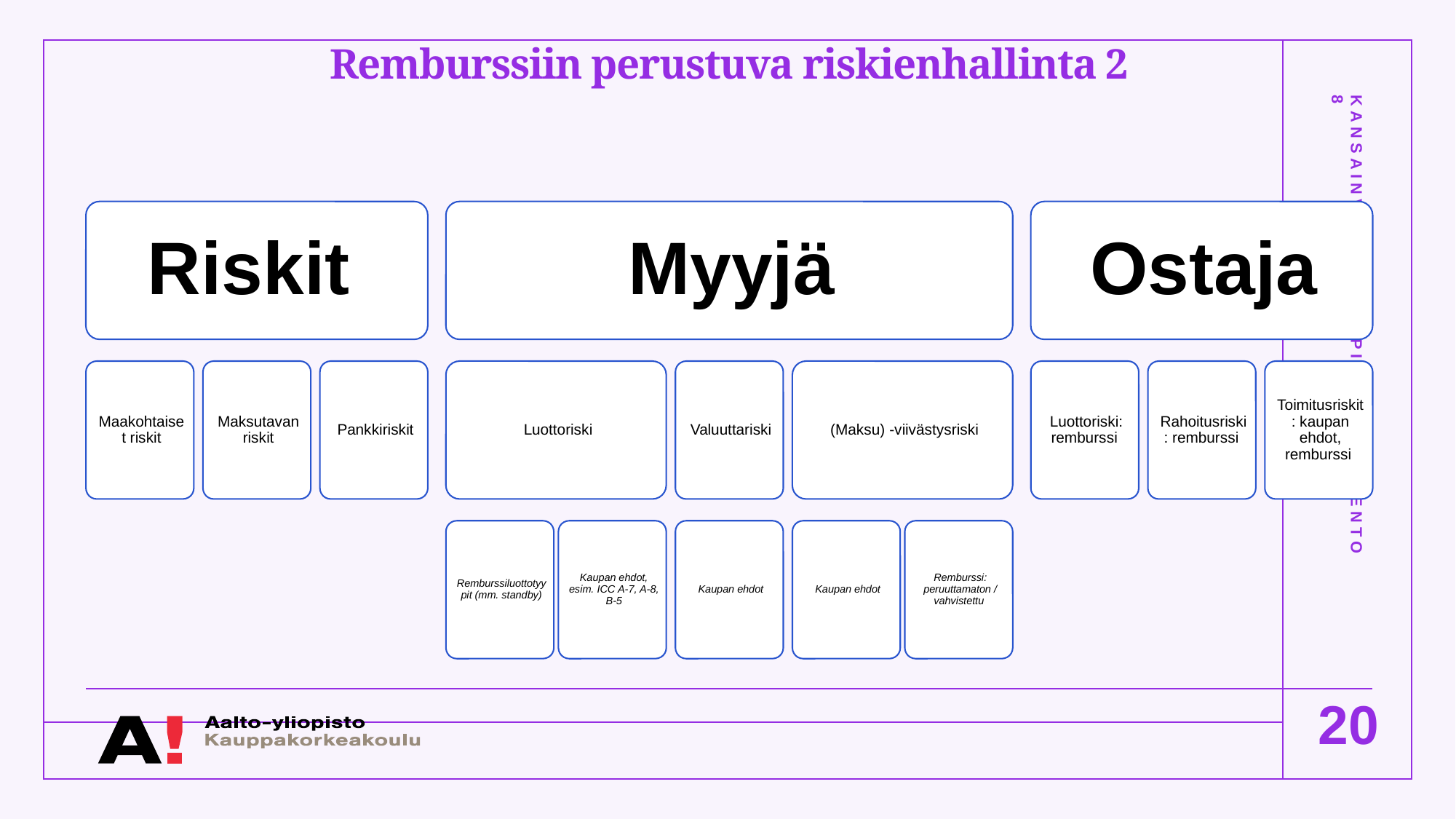

# Remburssiin perustuva riskienhallinta 2
Riskit
Maakohtaiset riskit
Maksutavan riskit
Pankkiriskit
Myyjä
Luottoriski
Remburssiluottotyypit (mm. standby)
Kaupan ehdot, esim. ICC A-7, A-8, B-5
Valuuttariski
Kaupan ehdot
(Maksu) -viivästysriski
Kaupan ehdot
Remburssi: peruuttamaton / vahvistettu
Ostaja
Luottoriski: remburssi
Rahoitusriski: remburssi
Toimitusriskit: kaupan ehdot, remburssi
Kansainväliset sopimukset Luento 8
20